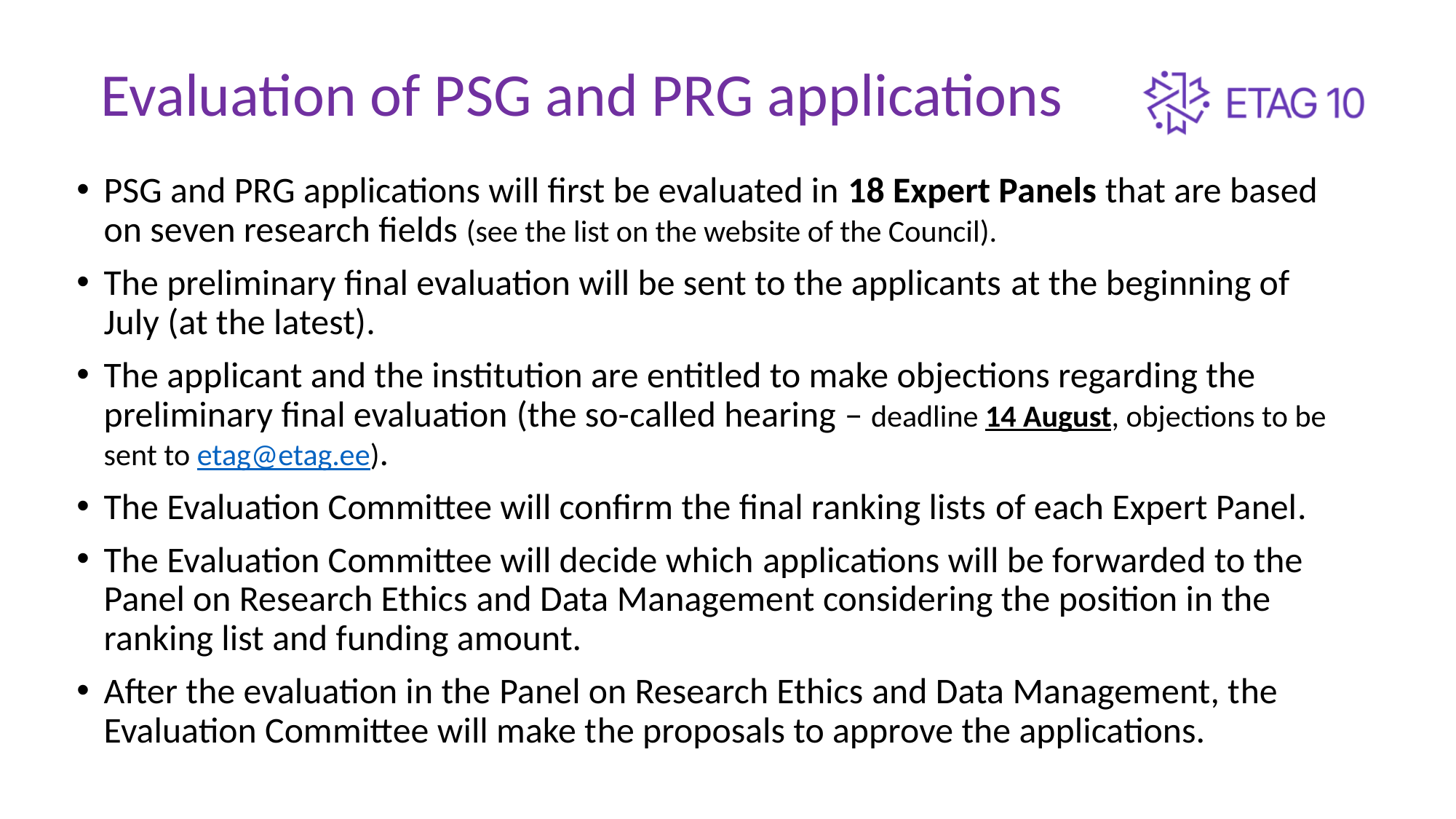

# Evaluation of PSG and PRG applications
PSG and PRG applications will first be evaluated in 18 Expert Panels that are based on seven research fields (see the list on the website of the Council).
The preliminary final evaluation will be sent to the applicants at the beginning of July (at the latest).
The applicant and the institution are entitled to make objections regarding the preliminary final evaluation (the so-called hearing – deadline 14 August, objections to be sent to etag@etag.ee).
The Evaluation Committee will confirm the final ranking lists of each Expert Panel.
The Evaluation Committee will decide which applications will be forwarded to the Panel on Research Ethics and Data Management considering the position in the ranking list and funding amount.
After the evaluation in the Panel on Research Ethics and Data Management, the Evaluation Committee will make the proposals to approve the applications.